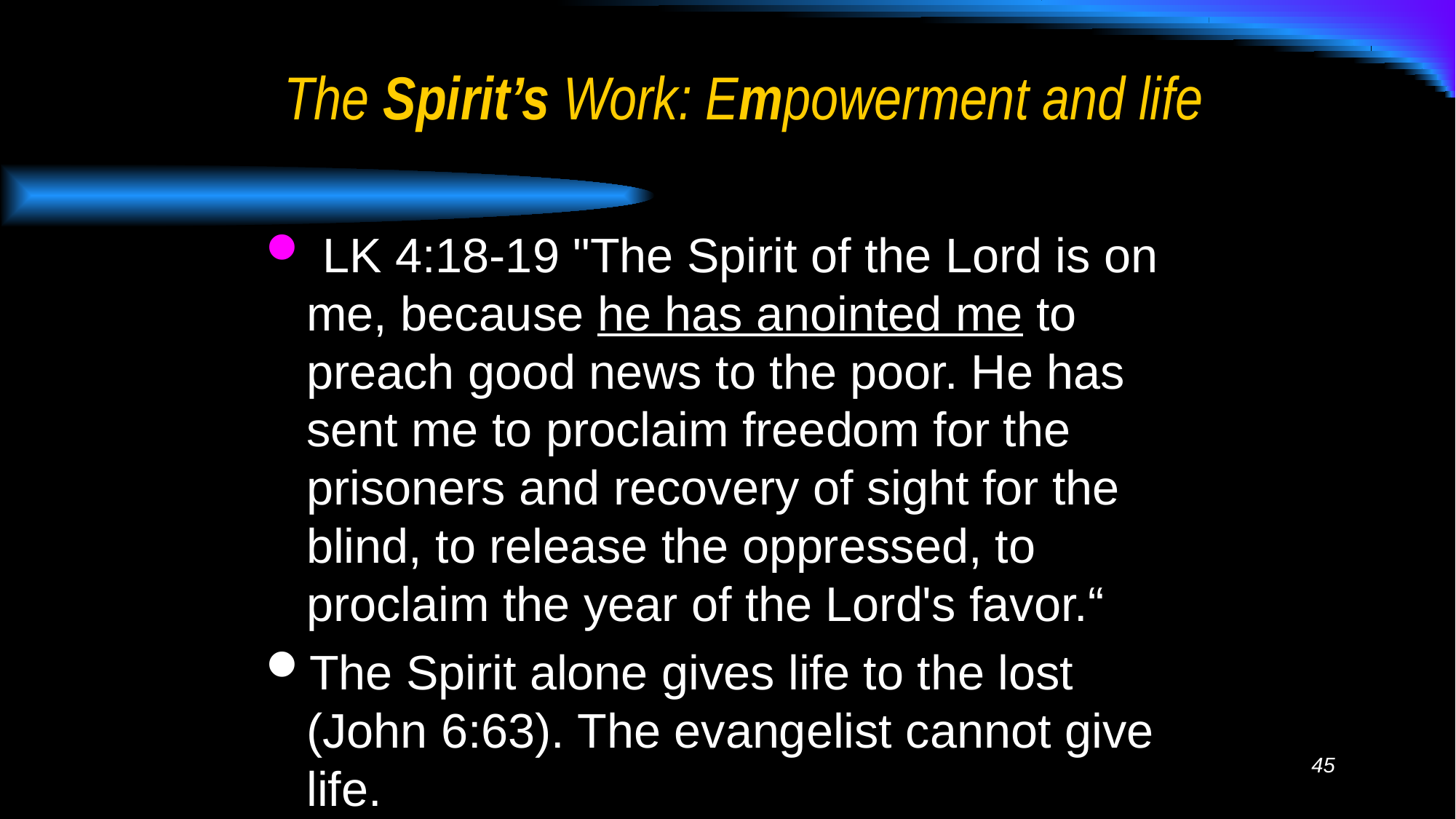

# The Spirit’s Work: Empowerment and life
 LK 4:18-19 "The Spirit of the Lord is on me, because he has anointed me to preach good news to the poor. He has sent me to proclaim freedom for the prisoners and recovery of sight for the blind, to release the oppressed, to proclaim the year of the Lord's favor.“
The Spirit alone gives life to the lost (John 6:63). The evangelist cannot give life.
45